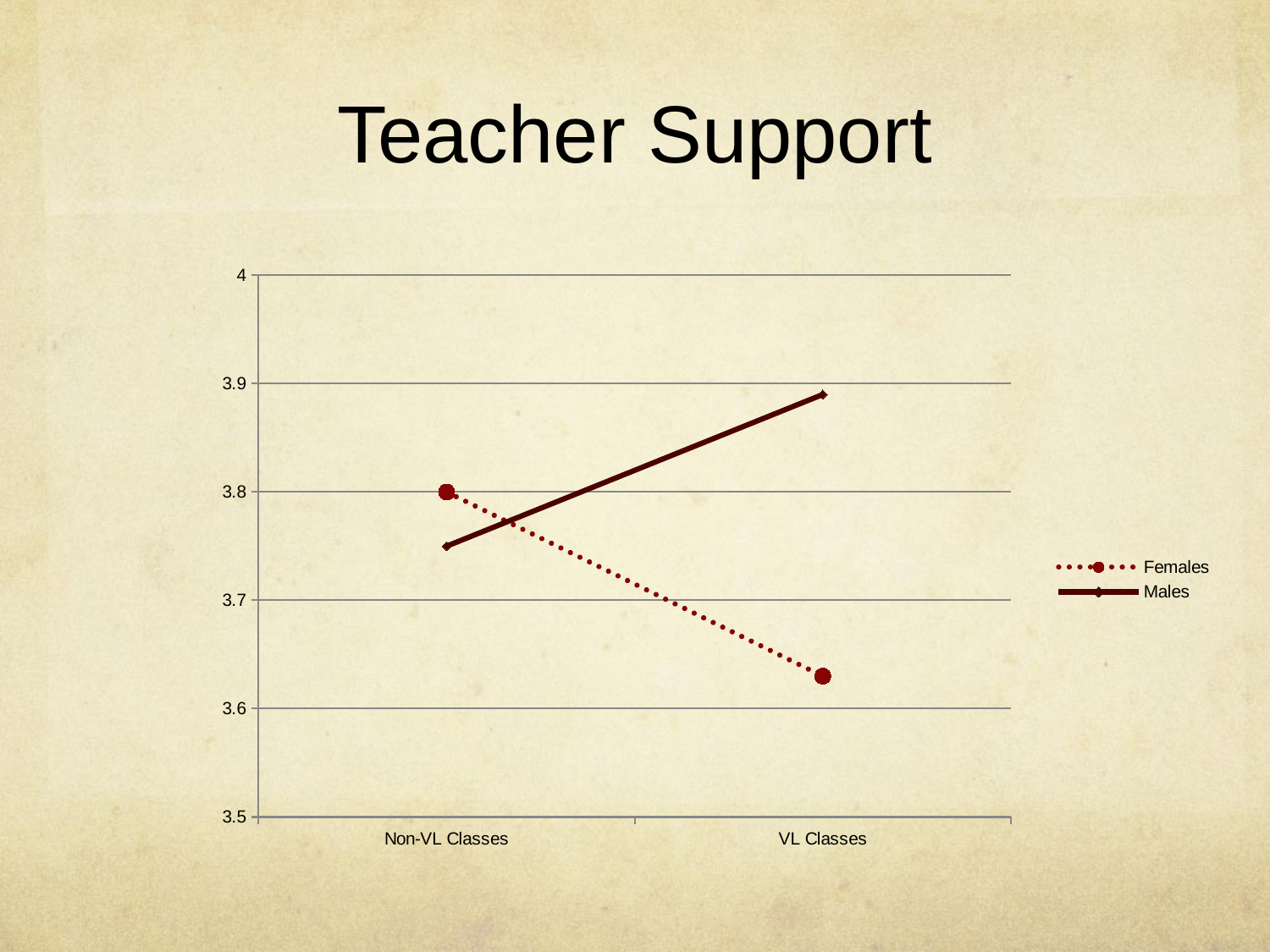

# Teacher Support

### Chart

| Category | Females | Males |
|---|---|---|
| Non-VL Classes | 3.8 | 3.75 |
| VL Classes | 3.63 | 3.89 |